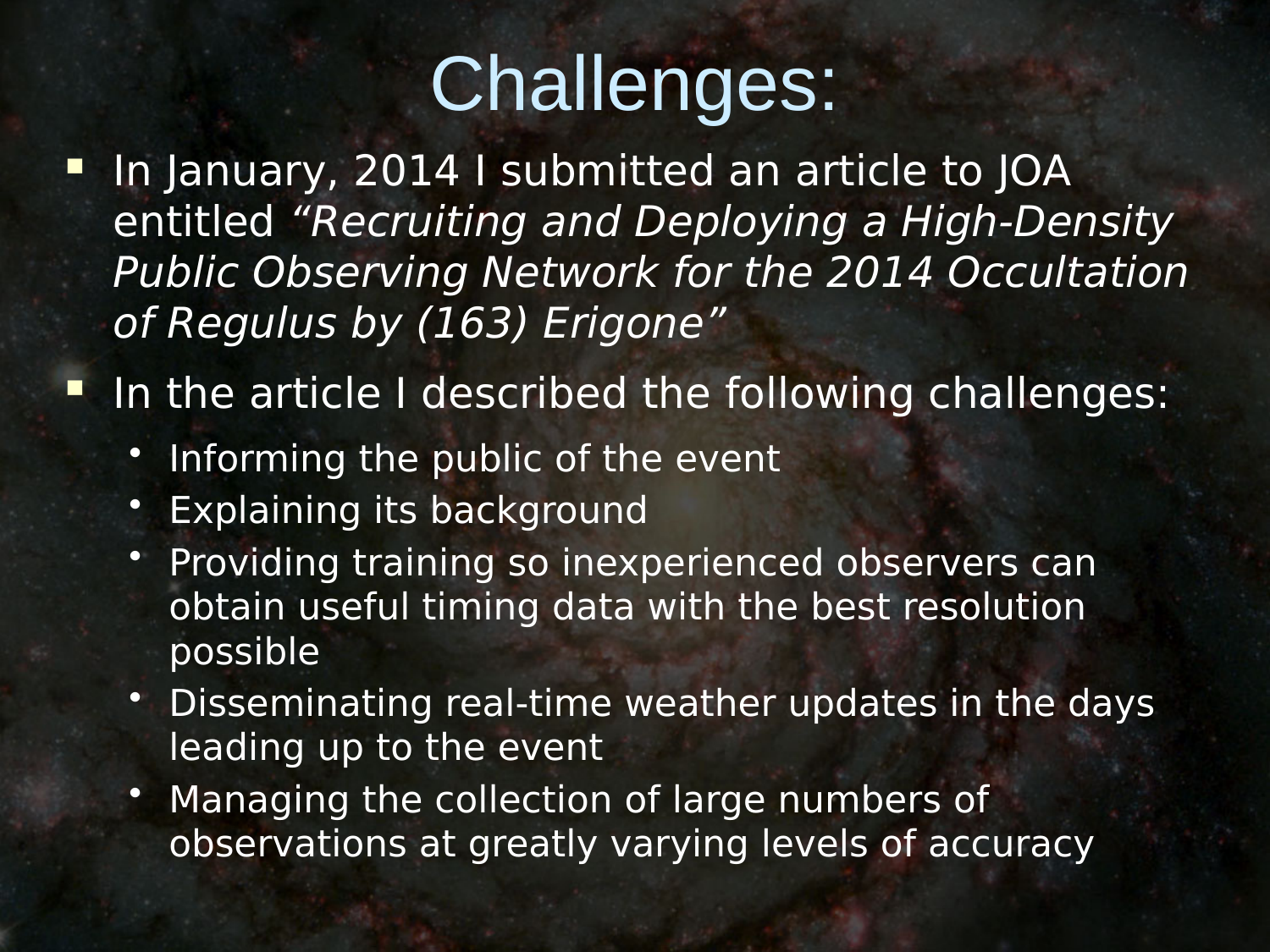

# Challenges:
In January, 2014 I submitted an article to JOA entitled “Recruiting and Deploying a High-Density Public Observing Network for the 2014 Occultation of Regulus by (163) Erigone”
In the article I described the following challenges:
Informing the public of the event
Explaining its background
Providing training so inexperienced observers can obtain useful timing data with the best resolution possible
Disseminating real-time weather updates in the days leading up to the event
Managing the collection of large numbers of observations at greatly varying levels of accuracy